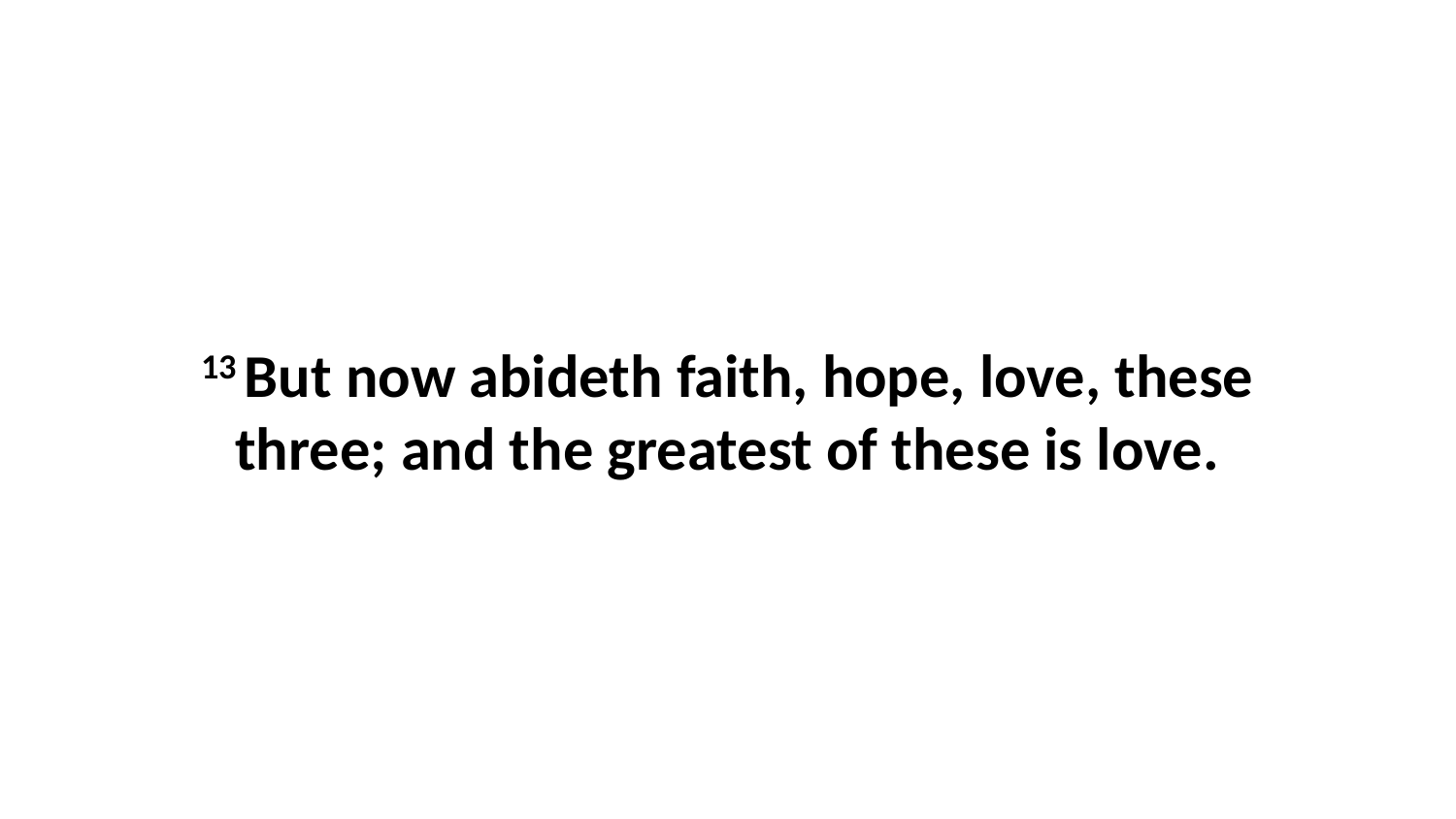

13 But now abideth faith, hope, love, these three; and the greatest of these is love.